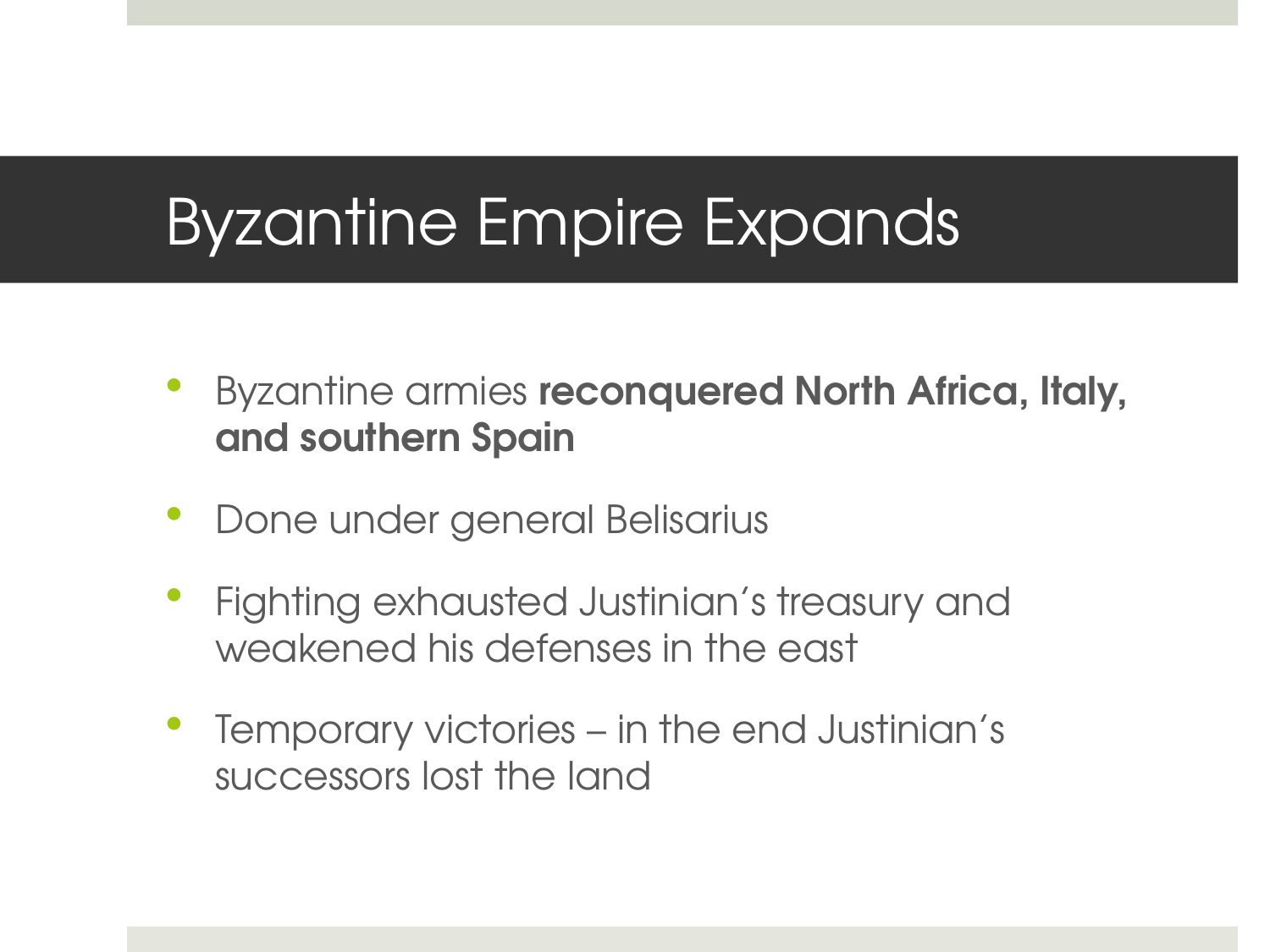

# Byzantine Empire Expands
Byzantine armies reconquered North Africa, Italy, and southern Spain
Done under general Belisarius
Fighting exhausted Justinian’s treasury and weakened his defenses in the east
Temporary victories – in the end Justinian’s successors lost the land